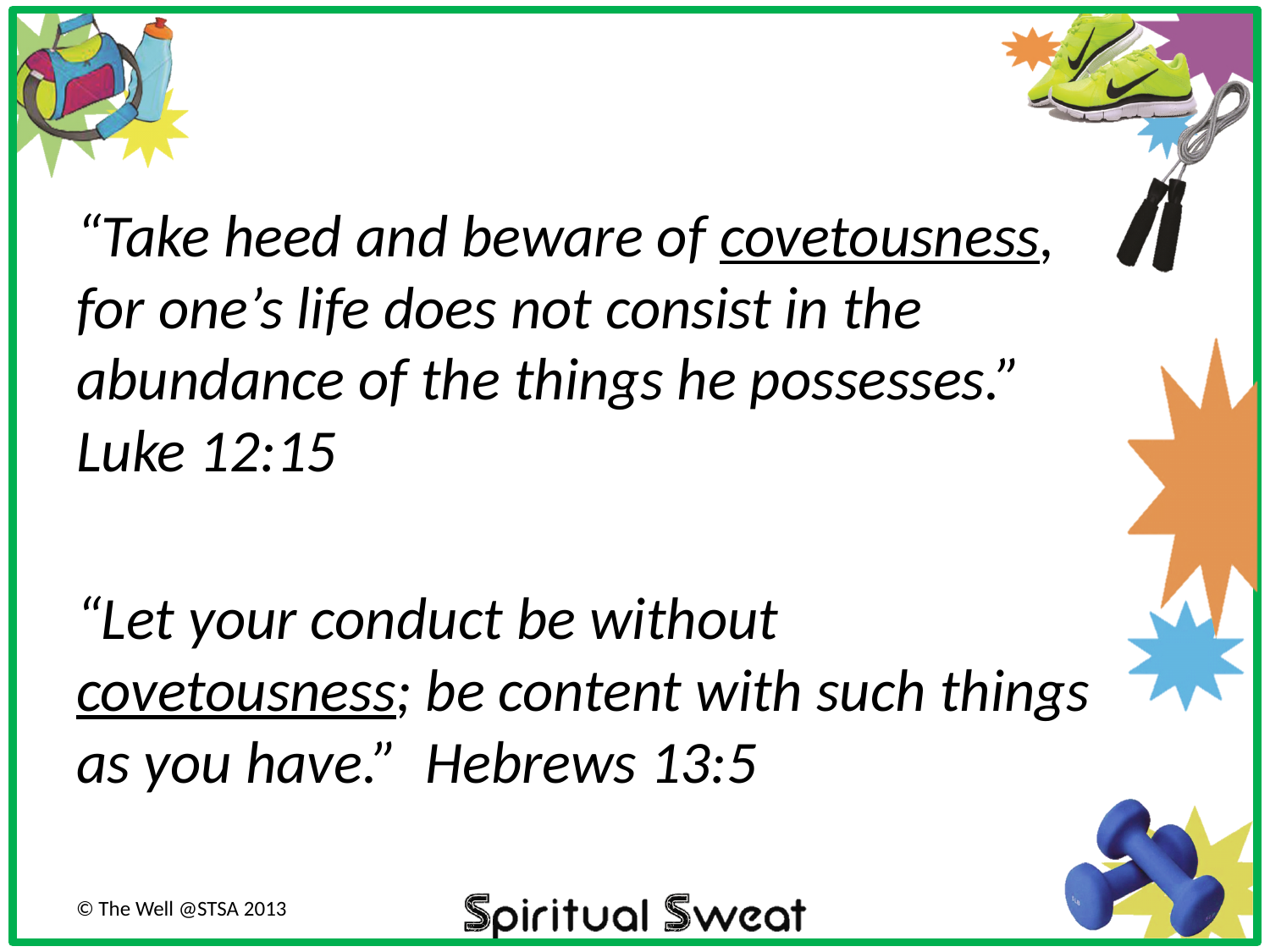

“Take heed and beware of covetousness, for one’s life does not consist in the abundance of the things he possesses.”  Luke 12:15

“Let your conduct be without covetousness; be content with such things as you have.”  Hebrews 13:5
© The Well @STSA 2013